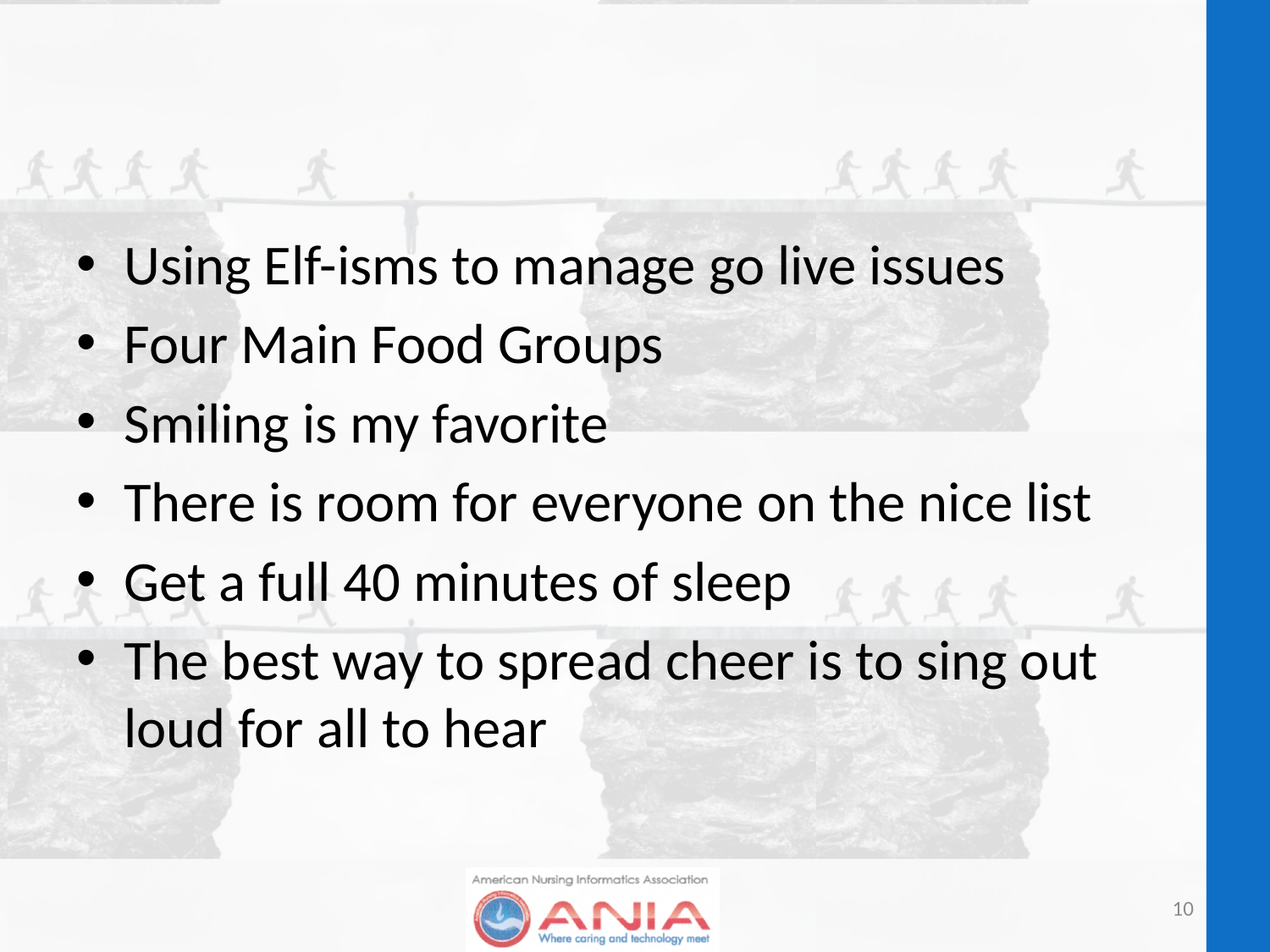

#
Using Elf-isms to manage go live issues
Four Main Food Groups
Smiling is my favorite
There is room for everyone on the nice list
Get a full 40 minutes of sleep
The best way to spread cheer is to sing out loud for all to hear
10